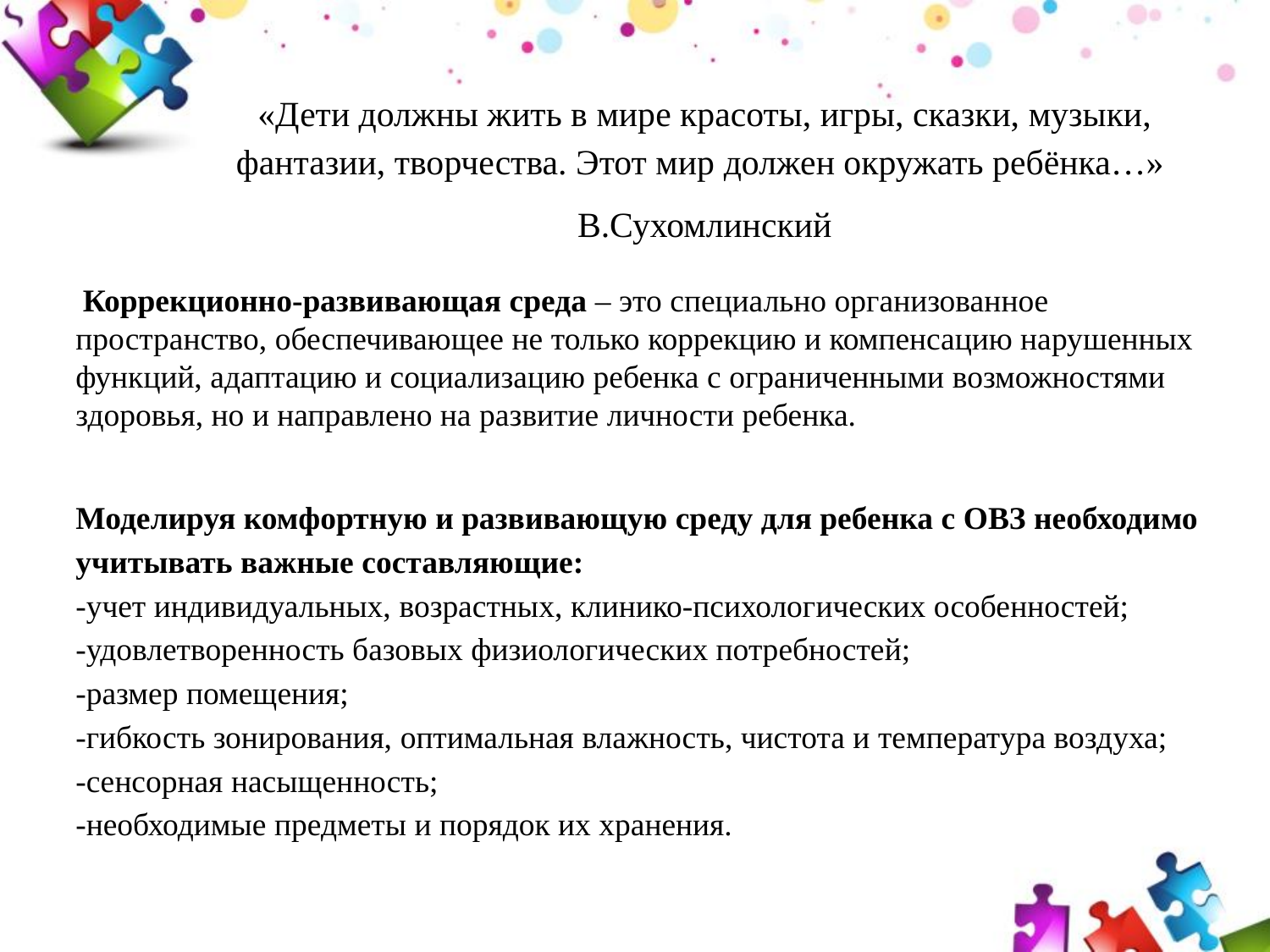

«Дети должны жить в мире красоты, игры, сказки, музыки, фантазии, творчества. Этот мир должен окружать ребёнка…»
В.Сухомлинский

 Коррекционно-развивающая среда – это специально организованное пространство, обеспечивающее не только коррекцию и компенсацию нарушенных функций, адаптацию и социализацию ребенка с ограниченными возможностями здоровья, но и направлено на развитие личности ребенка.

Моделируя комфортную и развивающую среду для ребенка с ОВЗ необходимо учитывать важные составляющие:
-учет индивидуальных, возрастных, клинико-психологических особенностей;
-удовлетворенность базовых физиологических потребностей;
-размер помещения;
-гибкость зонирования, оптимальная влажность, чистота и температура воздуха;
-сенсорная насыщенность;
-необходимые предметы и порядок их хранения.